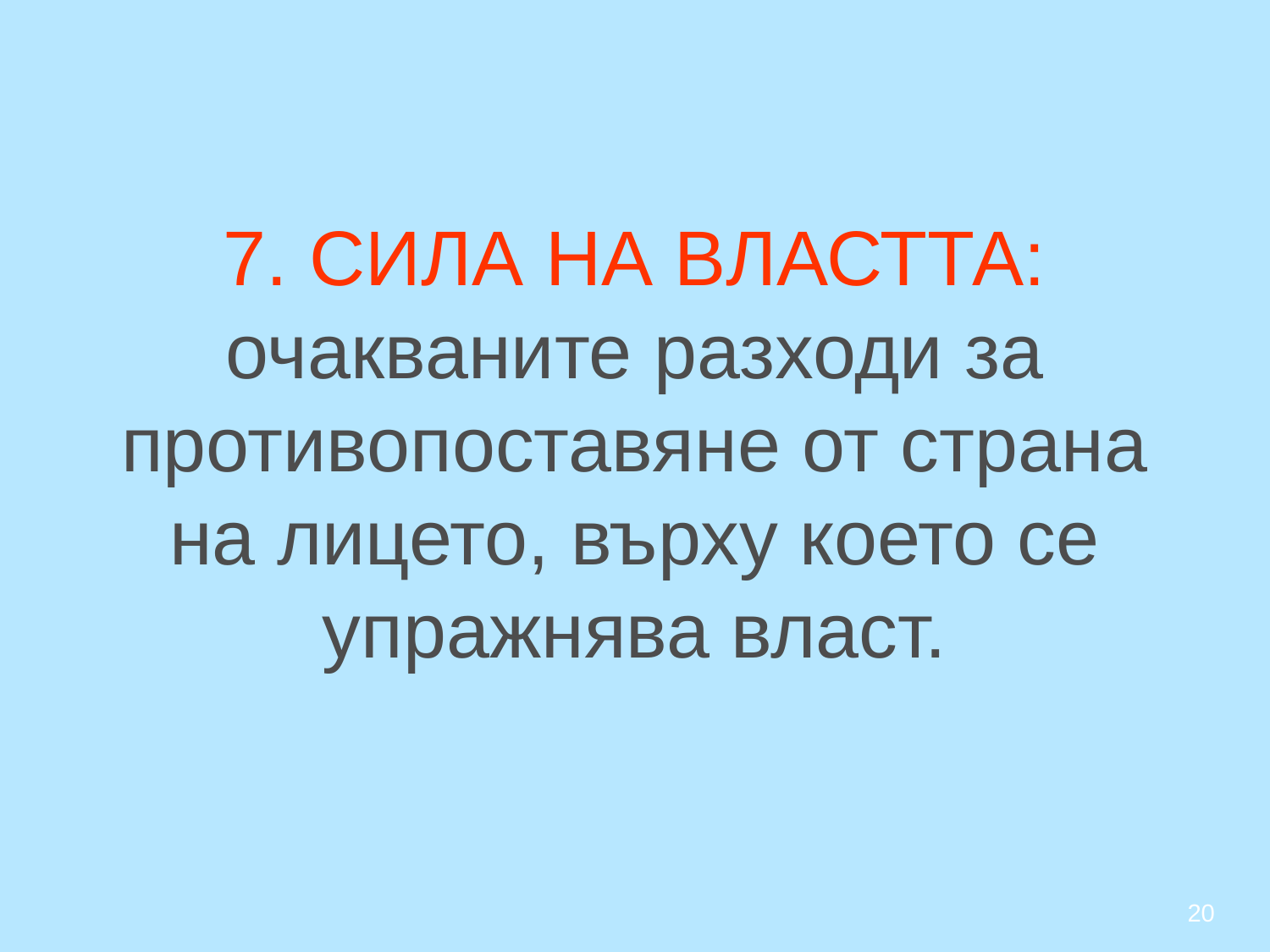

# 7. СИЛА НА ВЛАСТТА: очакваните разходи за противопоставяне от страна на лицето, върху което се упражнява власт.
20